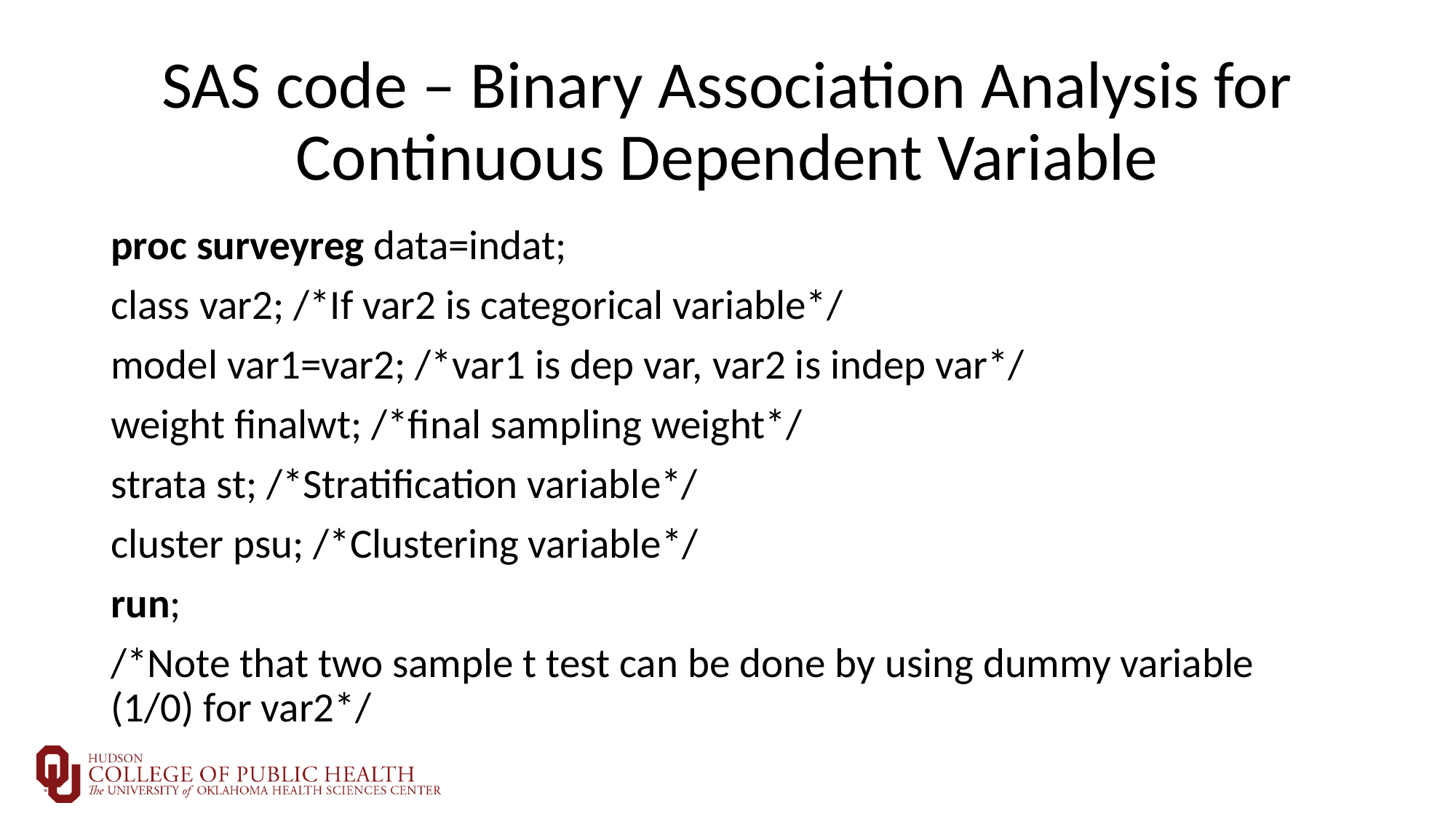

# SAS code – Binary Association Analysis for Continuous Dependent Variable
proc surveyreg data=indat;
class var2; /*If var2 is categorical variable*/
model var1=var2; /*var1 is dep var, var2 is indep var*/
weight finalwt; /*final sampling weight*/
strata st; /*Stratification variable*/
cluster psu; /*Clustering variable*/
run;
/*Note that two sample t test can be done by using dummy variable (1/0) for var2*/